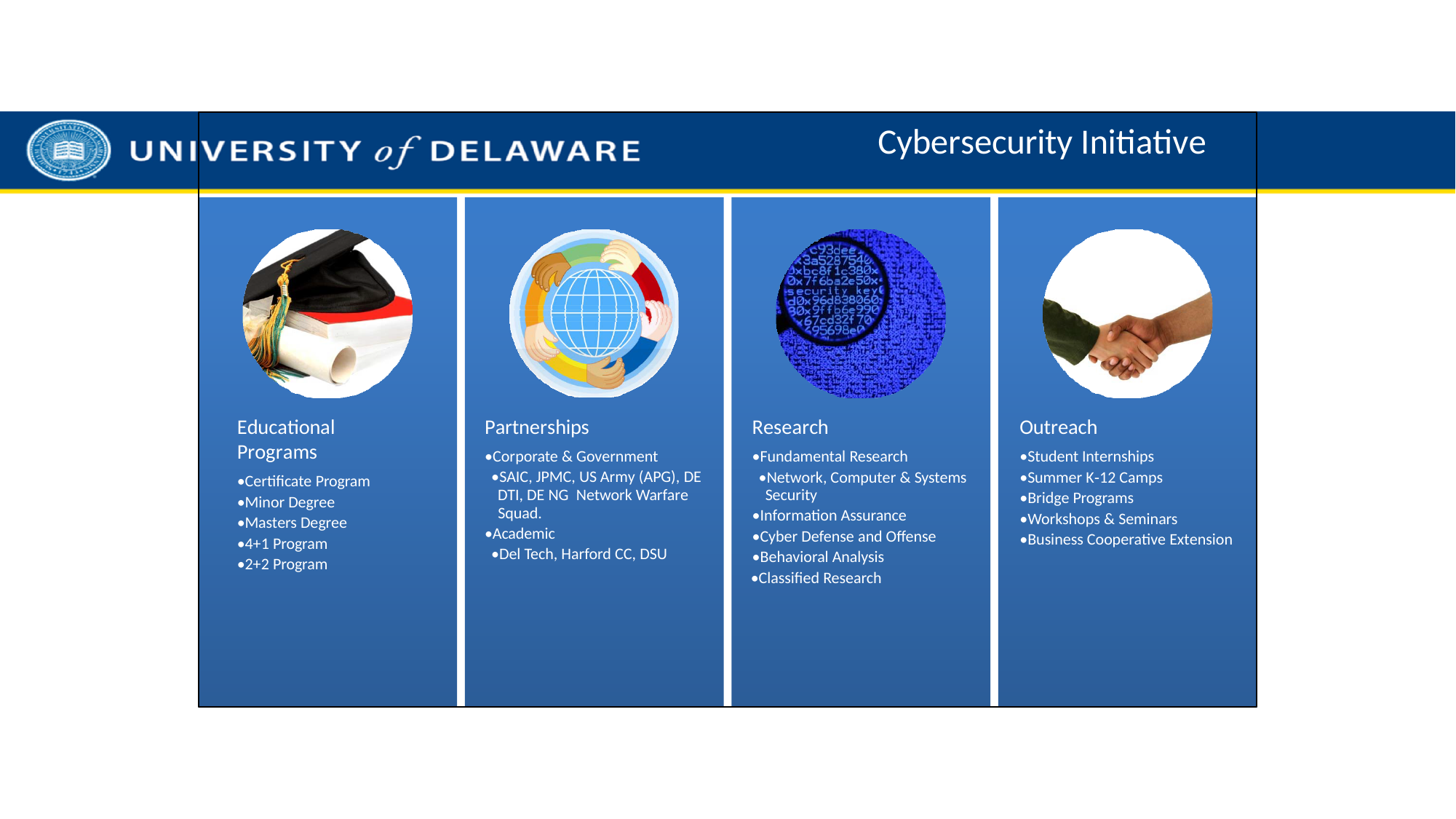

# Cybersecurity Initiative

Educational Programs
•Certificate Program
•Minor Degree
•Masters Degree
•4+1 Program
•2+2 Program
Partnerships
•Corporate & Government
•SAIC, JPMC, US Army (APG), DE
DTI, DE NG  Network Warfare Squad.
•Academic
•Del Tech, Harford CC, DSU
Outreach
•Student Internships
•Summer K‐12 Camps
•Bridge Programs
•Workshops & Seminars
•Business Cooperative Extension

Research
•Fundamental Research
•Network, Computer & Systems Security
•Information Assurance
•Cyber Defense and Offense
•Behavioral Analysis
•Classified Research

Educational Programs
•Certificate Program
•Minor Degree
•Masters Degree
•4+1 Program
•2+2 Program
Partnerships
•Corporate & Government
•SAIC, JPMC, US Army (APG), DE
DTI, DE NG  Network Warfare Squad.
•Academic
•Del Tech, Harford CC, DSU
Research
•Fundamental Research
•Network, Computer & Systems Security
•Information Assurance
•Cyber Defense and Offense
•Behavioral Analysis
•Classified Research
Outreach
•Student Internships
•Summer K‐12 Camps
•Bridge Programs
•Workshops & Seminars
•Business Cooperative Extension